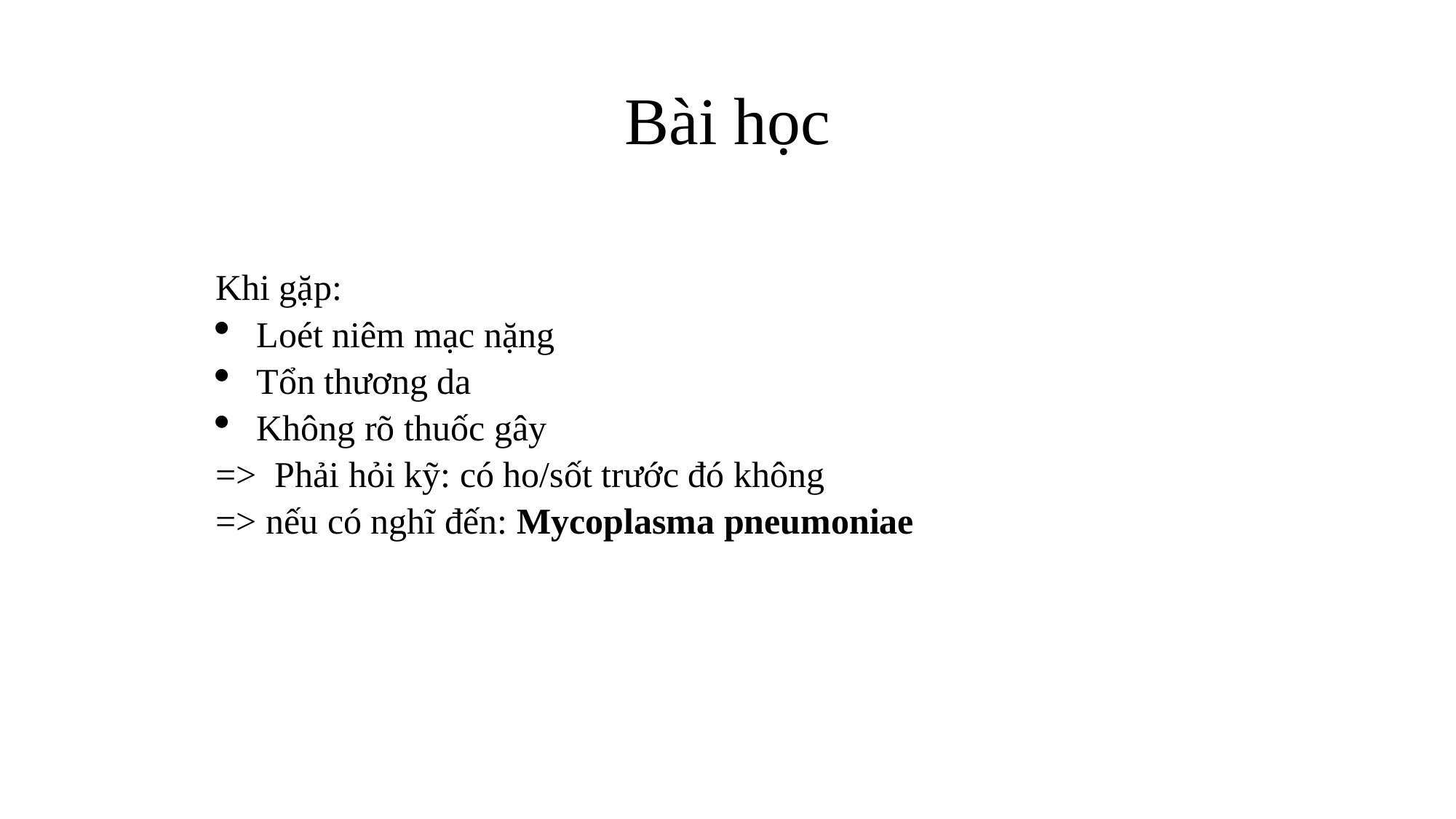

# Bài học
Khi gặp:
Loét niêm mạc nặng
Tổn thương da
Không rõ thuốc gây
=>  Phải hỏi kỹ: có ho/sốt trước đó không
=> nếu có nghĩ đến: Mycoplasma pneumoniae